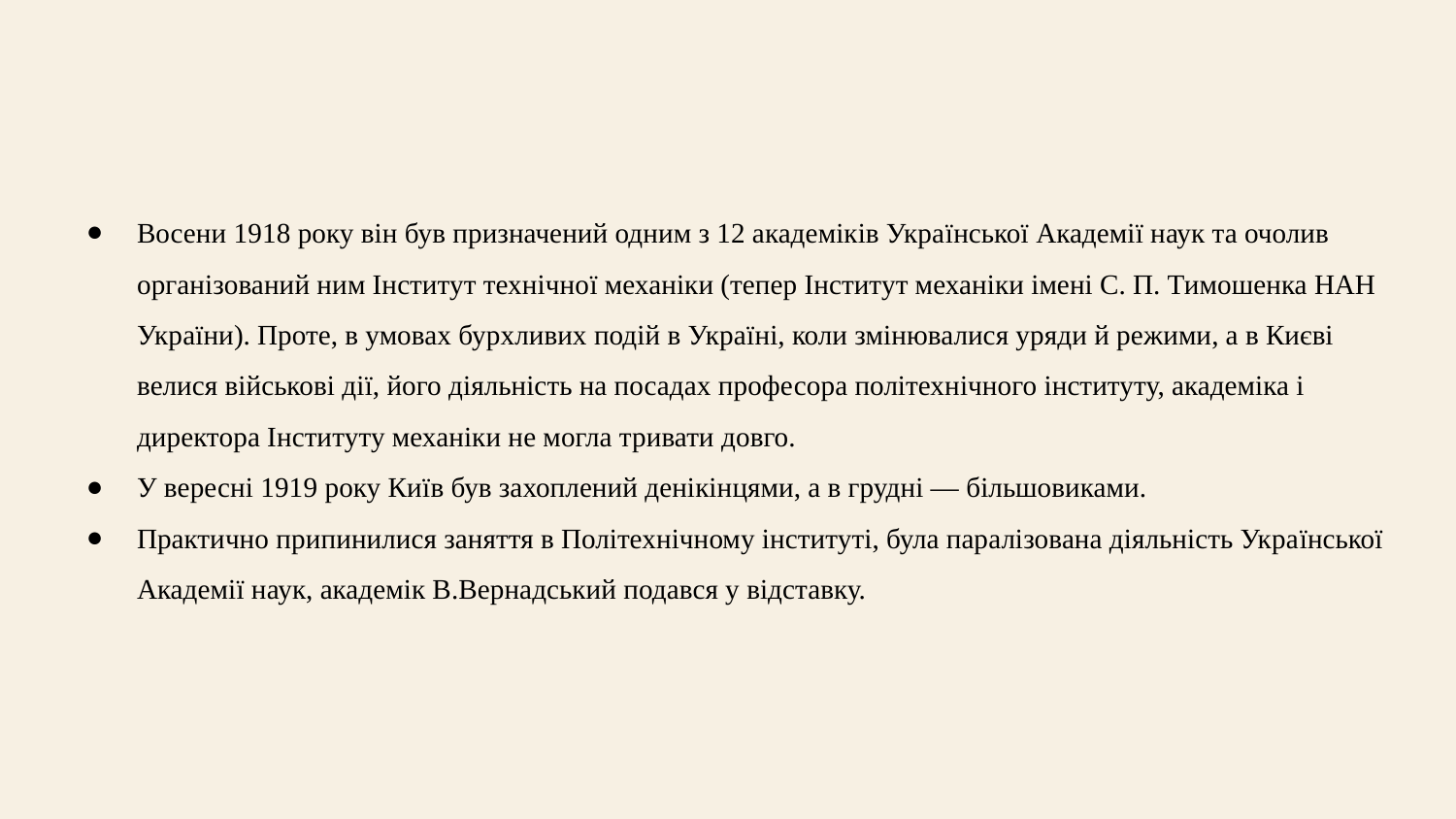

Восени 1918 року він був призначений одним з 12 академіків Української Академії наук та очолив організований ним Інститут технічної механіки (тепер Інститут механіки імені С. П. Тимошенка НАН України). Проте, в умовах бурхливих подій в Україні, коли змінювалися уряди й режими, а в Києві велися військові дії, його діяльність на посадах професора політехнічного інституту, академіка і директора Інституту механіки не могла тривати довго.
У вересні 1919 року Київ був захоплений денікінцями, а в грудні — більшовиками.
Практично припинилися заняття в Політехнічному інституті, була паралізована діяльність Української Академії наук, академік В.Вернадський подався у відставку.